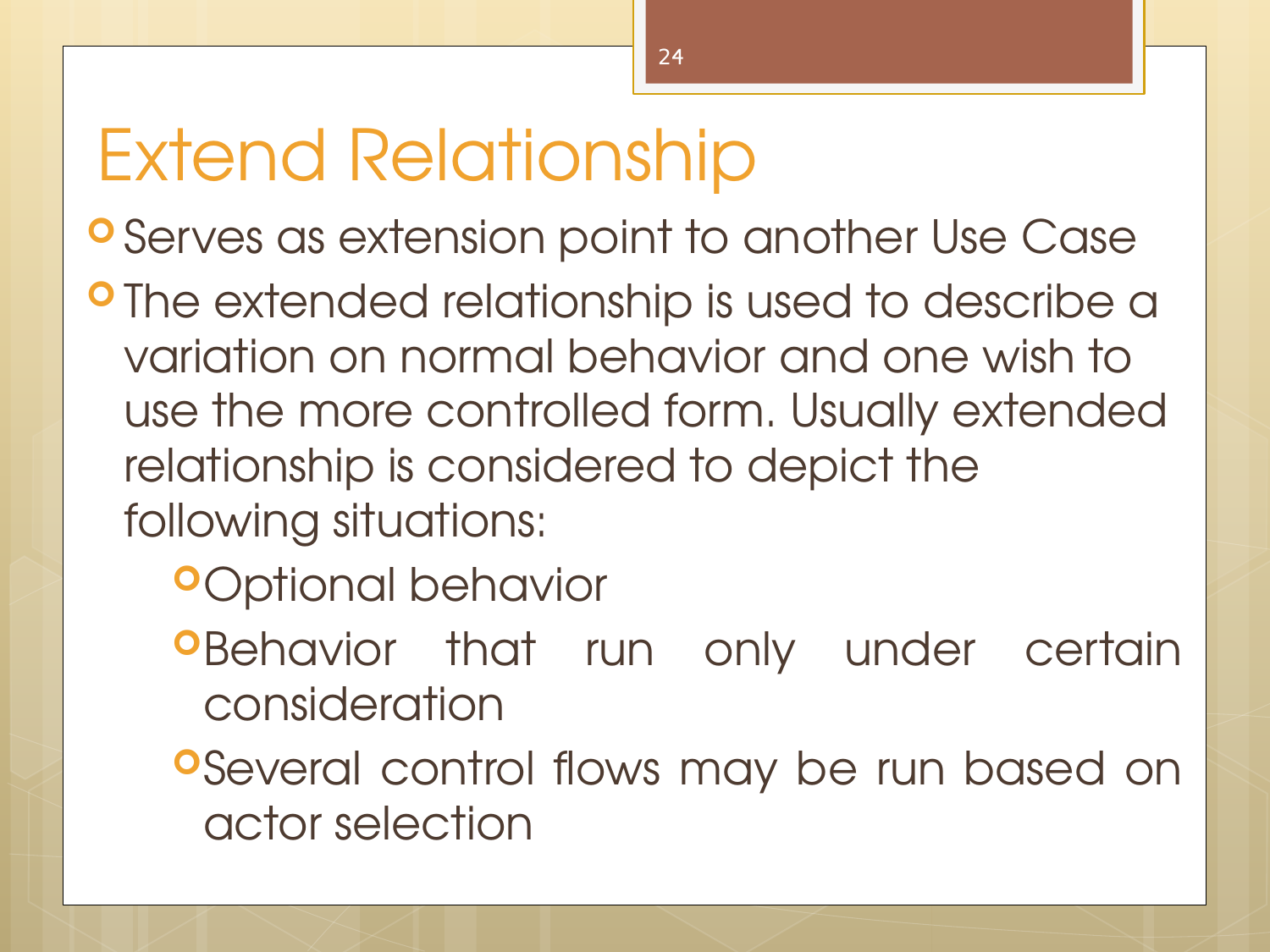

24
# Extend Relationship
Serves as extension point to another Use Case
The extended relationship is used to describe a variation on normal behavior and one wish to use the more controlled form. Usually extended relationship is considered to depict the following situations:
Optional behavior
Behavior that run only under certain consideration
Several control flows may be run based on actor selection